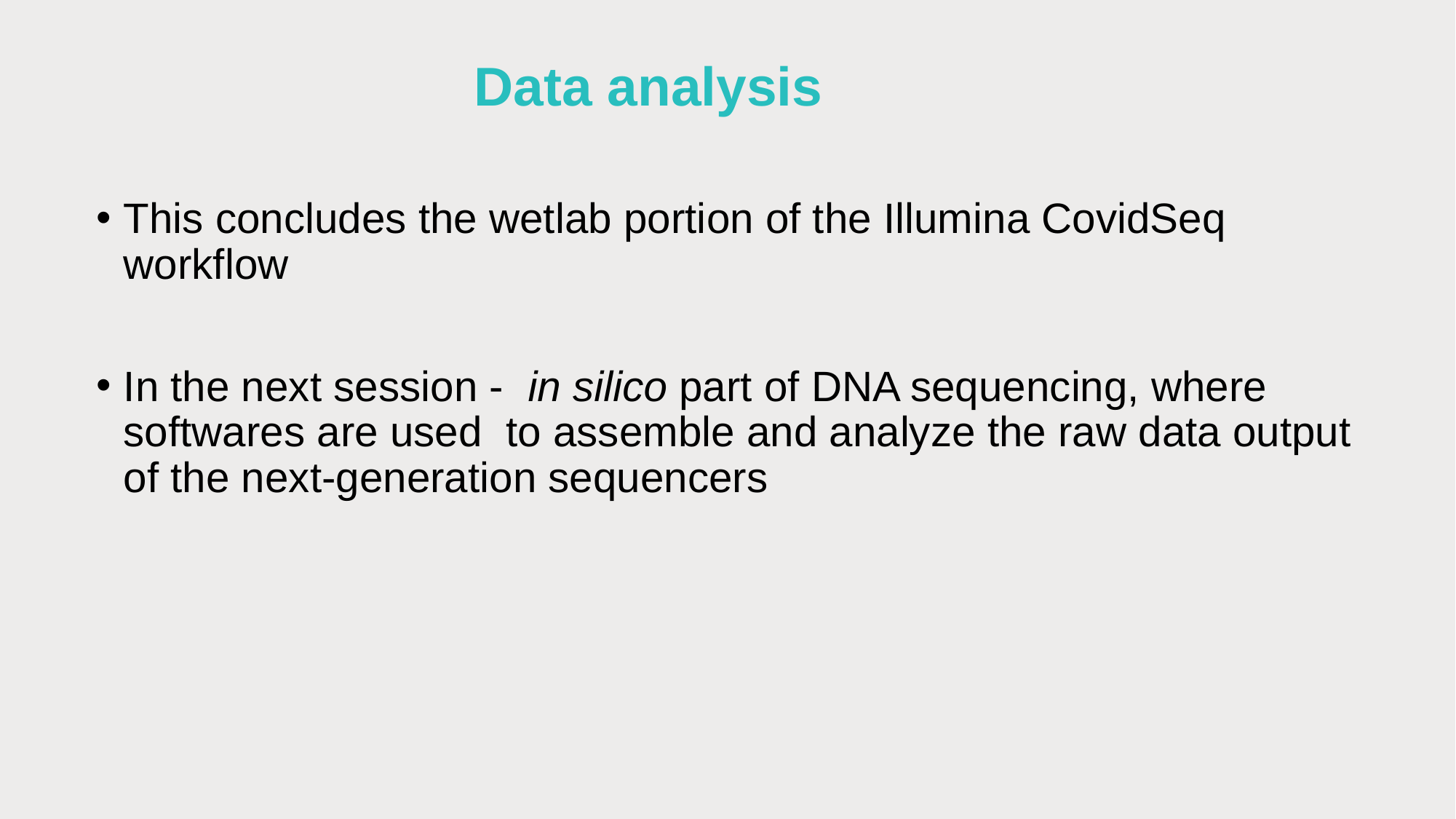

# Data analysis
This concludes the wetlab portion of the Illumina CovidSeq workflow

In the next session -  in silico part of DNA sequencing, where softwares are used  to assemble and analyze the raw data output of the next-generation sequencers